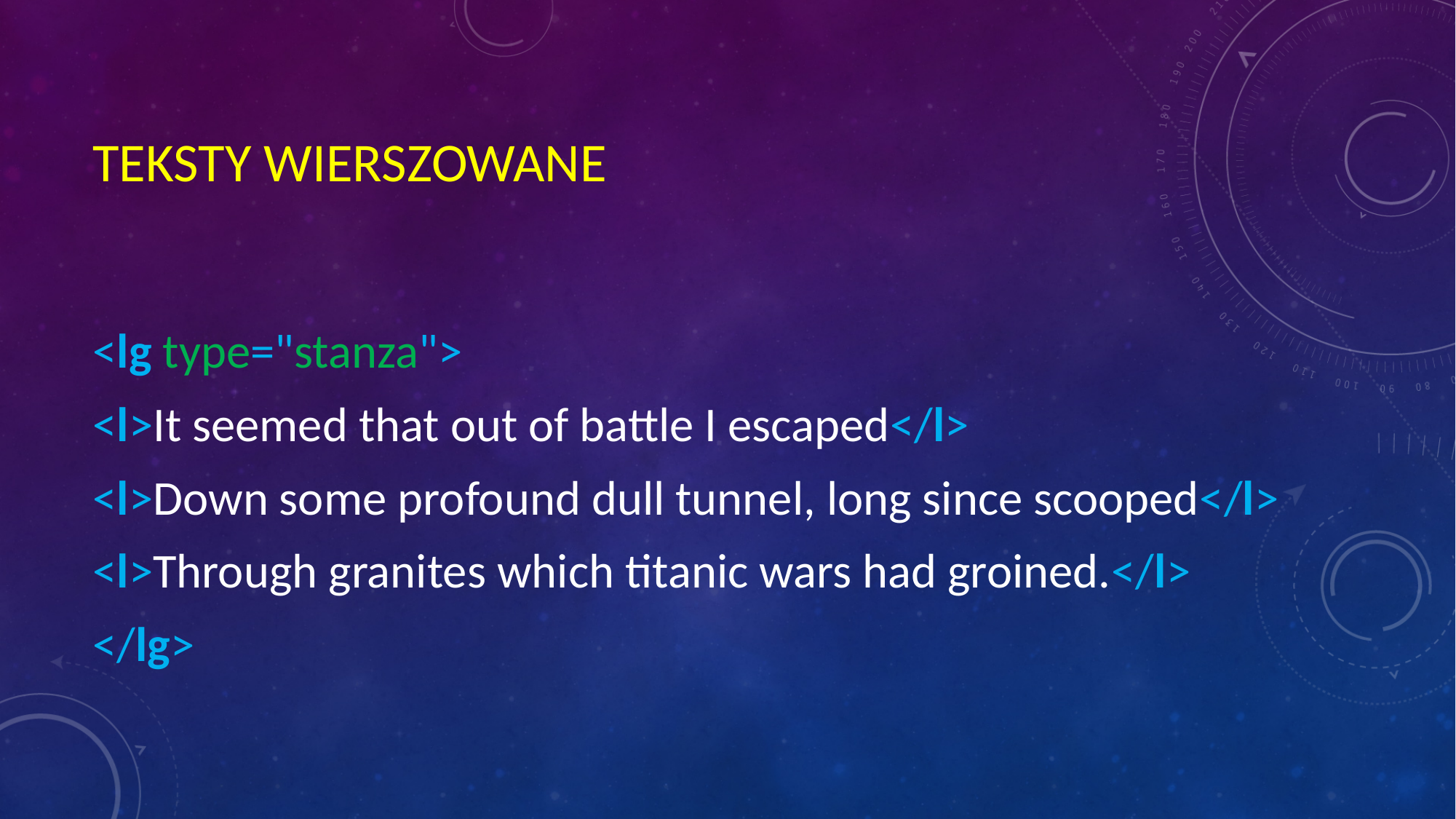

# TEKSTY WIERSZOWANE
<lg type="stanza">
<l>It seemed that out of battle I escaped</l>
<l>Down some profound dull tunnel, long since scooped</l>
<l>Through granites which titanic wars had groined.</l>
</lg>